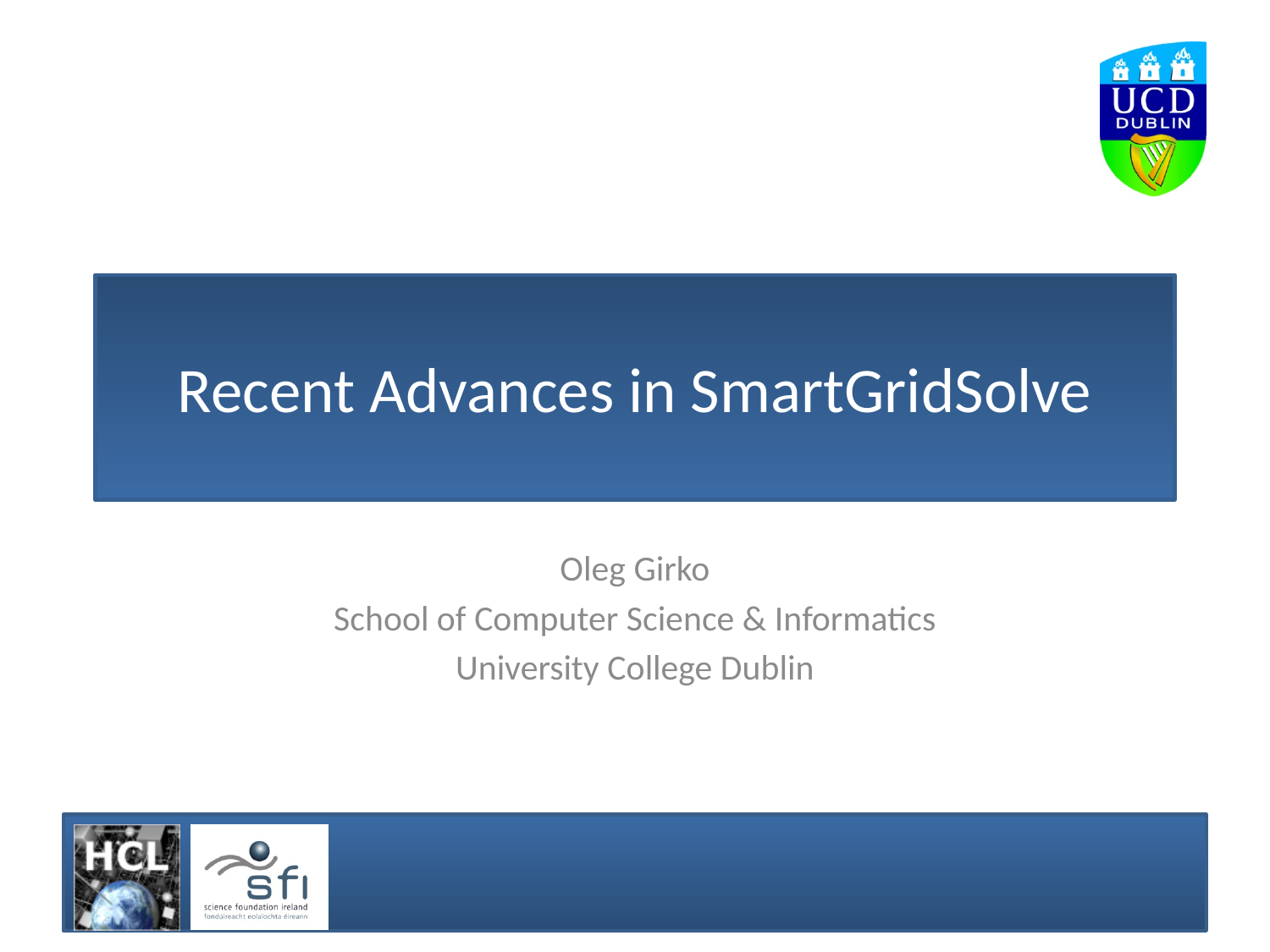

# Recent Advances in SmartGridSolve
Oleg Girko
School of Computer Science & Informatics
University College Dublin